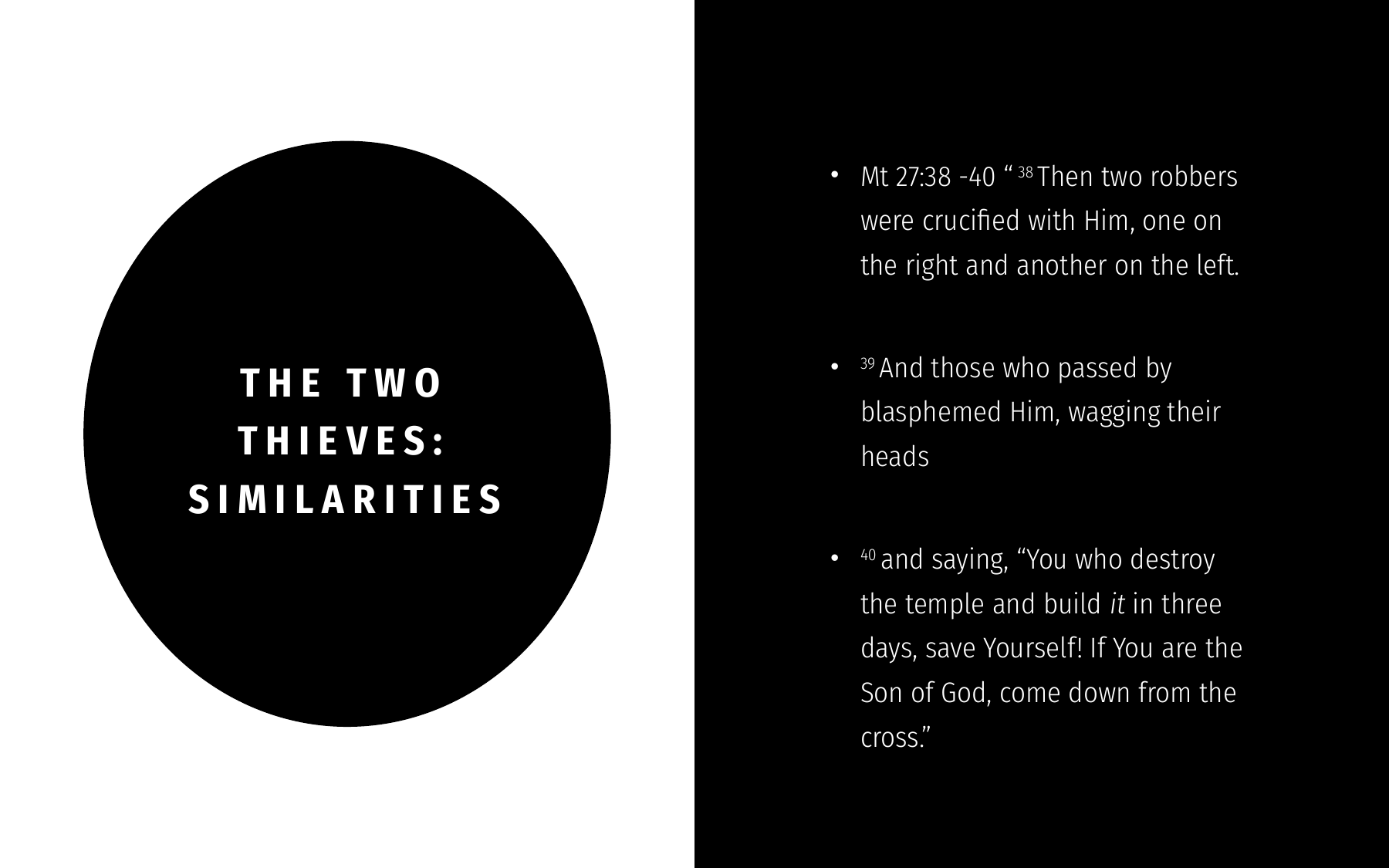

Mt 27:38 -40 “ 38 Then two robbers were crucified with Him, one on the right and another on the left.

39 And those who passed by blasphemed Him, wagging their heads

40 and saying, “You who destroy the temple and build it in three days, save Yourself! If You are the Son of God, come down from the cross.”

# The two thieves: Similarities